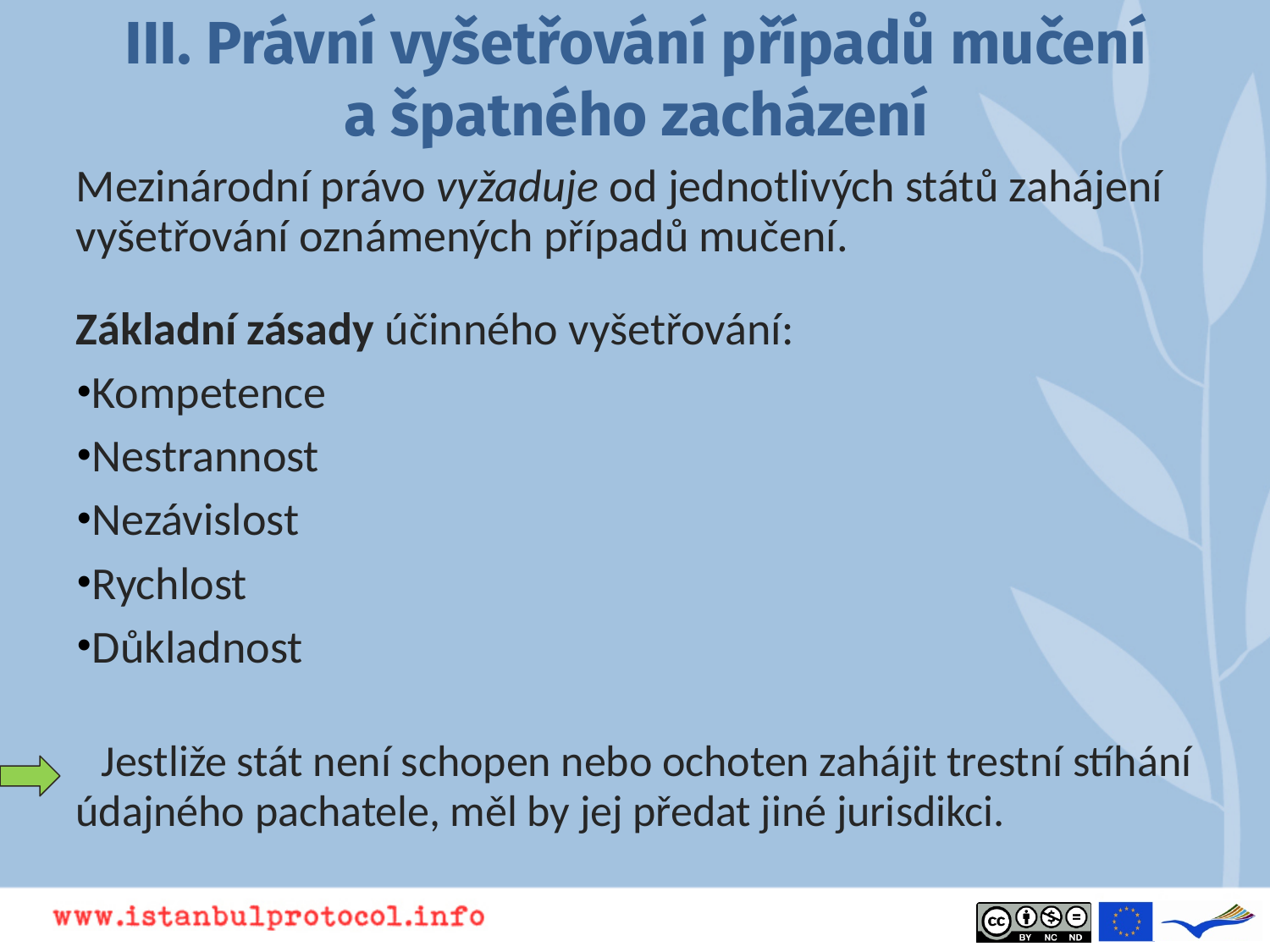

# III. Právní vyšetřování případů mučení a špatného zacházení
Mezinárodní právo vyžaduje od jednotlivých států zahájení vyšetřování oznámených případů mučení.
Základní zásady účinného vyšetřování:
Kompetence
Nestrannost
Nezávislost
Rychlost
Důkladnost

  Jestliže stát není schopen nebo ochoten zahájit trestní stíhání údajného pachatele, měl by jej předat jiné jurisdikci.